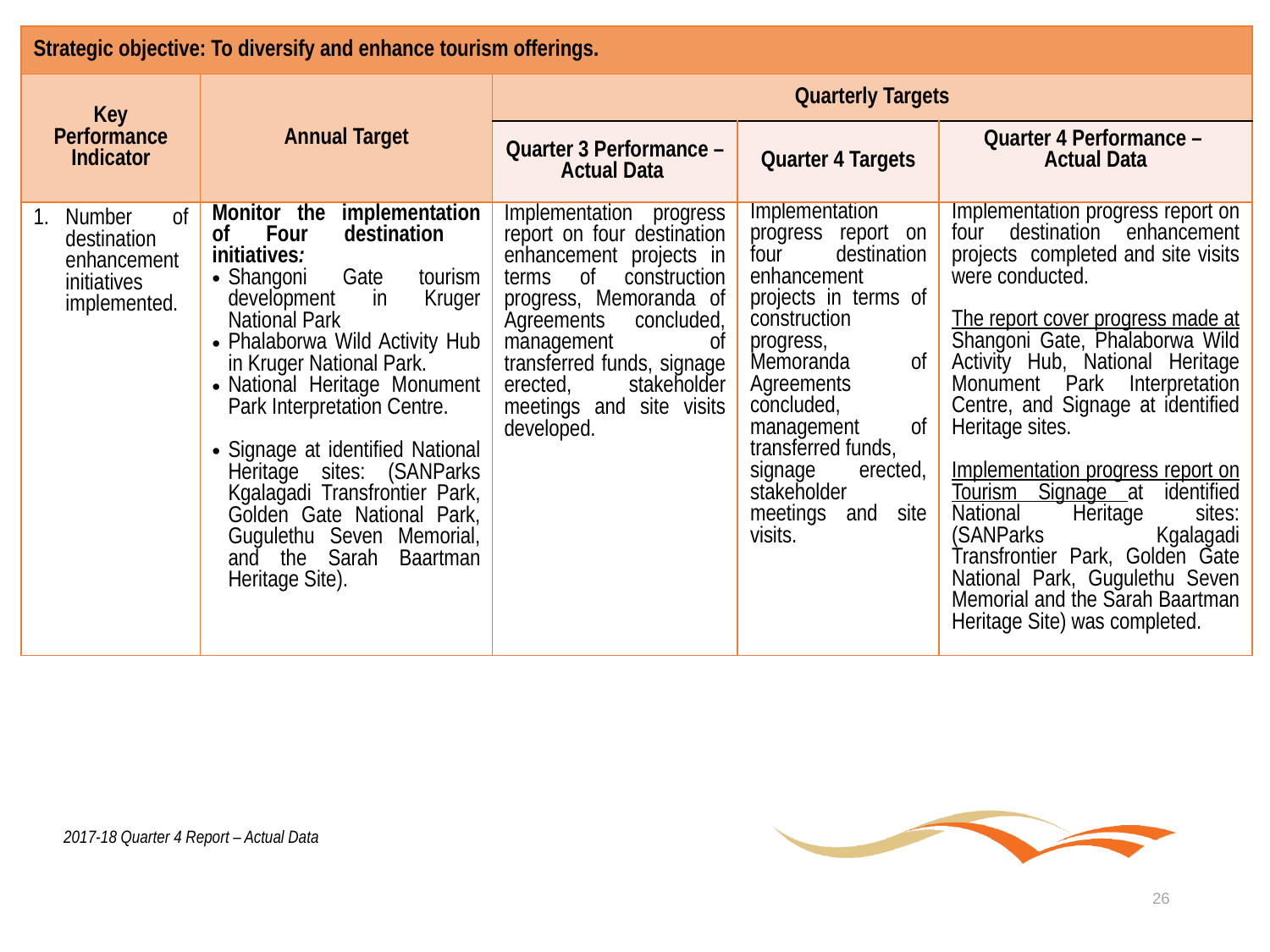

| Strategic objective: To diversify and enhance tourism offerings. |  |  |  |  |
| --- | --- | --- | --- | --- |
| Key Performance Indicator | Annual Target | Quarterly Targets |  |  |
|  |  | Quarter 3 Performance – Actual Data | Quarter 4 Targets | Quarter 4 Performance – Actual Data |
| Number of destination enhancement initiatives implemented. | Monitor the implementation of Four destination initiatives: Shangoni Gate tourism development in Kruger National Park Phalaborwa Wild Activity Hub in Kruger National Park. National Heritage Monument Park Interpretation Centre. Signage at identified National Heritage sites: (SANParks Kgalagadi Transfrontier Park, Golden Gate National Park, Gugulethu Seven Memorial, and the Sarah Baartman Heritage Site). | Implementation progress report on four destination enhancement projects in terms of construction progress, Memoranda of Agreements concluded, management of transferred funds, signage erected, stakeholder meetings and site visits developed. | Implementation progress report on four destination enhancement projects in terms of construction progress, Memoranda of Agreements concluded, management of transferred funds, signage erected, stakeholder meetings and site visits. | Implementation progress report on four destination enhancement projects completed and site visits were conducted. The report cover progress made at Shangoni Gate, Phalaborwa Wild Activity Hub, National Heritage Monument Park Interpretation Centre, and Signage at identified Heritage sites. Implementation progress report on Tourism Signage at identified National Heritage sites: (SANParks Kgalagadi Transfrontier Park, Golden Gate National Park, Gugulethu Seven Memorial and the Sarah Baartman Heritage Site) was completed. |

2017-18 Quarter 4 Report – Actual Data
26